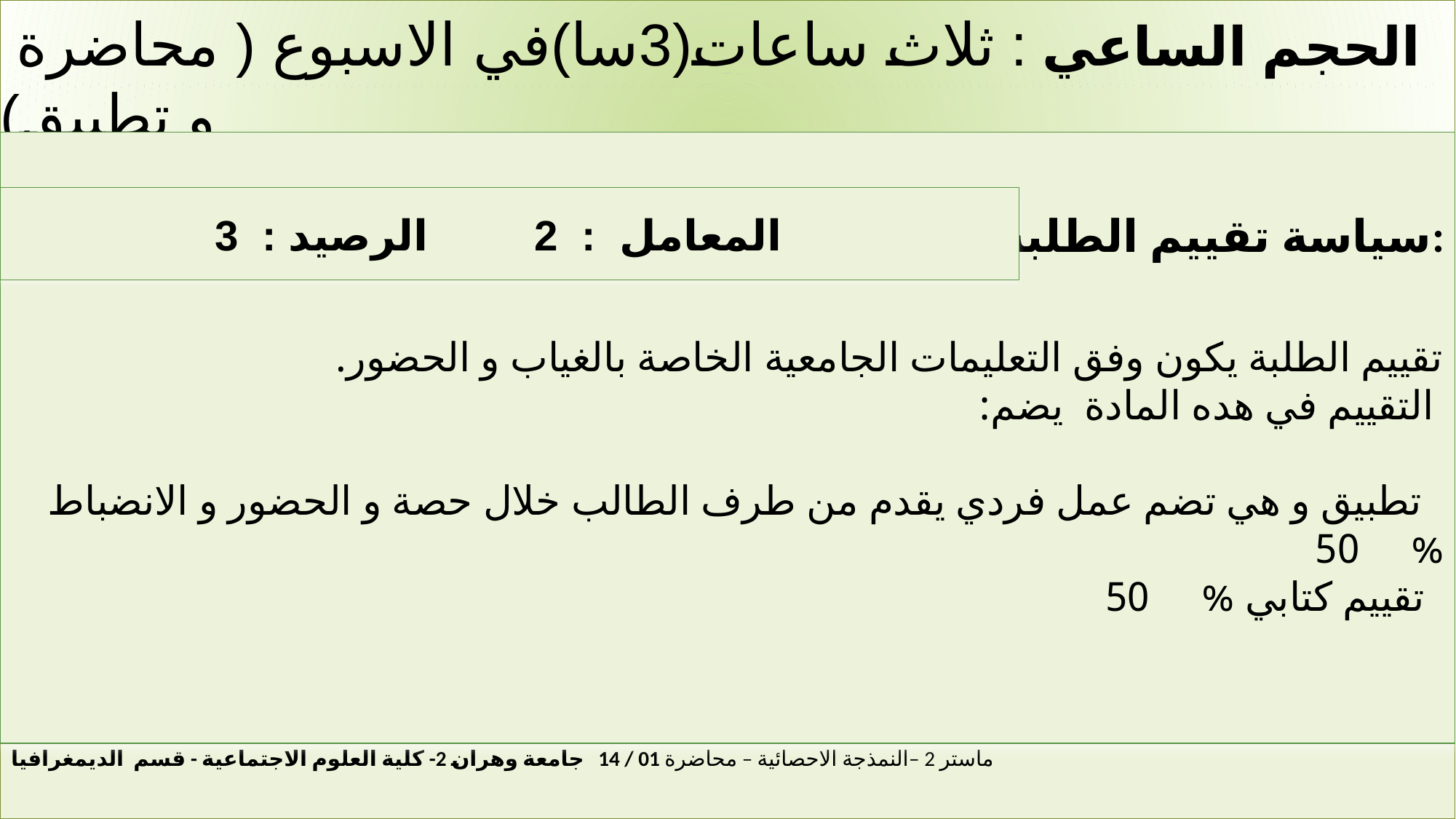

# الحجم الساعي : ثلاث ساعات(3سا)في الاسبوع ( محاضرة و تطبيق)
سياسة تقييم الطلبة:
    تقييم الطلبة يكون وفق التعليمات الجامعية الخاصة بالغياب و الحضور.
 التقييم في هده المادة  يضم:
  تطبيق و هي تضم عمل فردي يقدم من طرف الطالب خلال حصة و الحضور و الانضباط %     50
 تقييم كتابي %     50
المعامل  :  2         الرصيد :  3
ماستر 2 –النمذجة الاحصائية – محاضرة 01 / 14   جامعة وهران 2- كلية العلوم الاجتماعية - قسم  الديمغرافيا